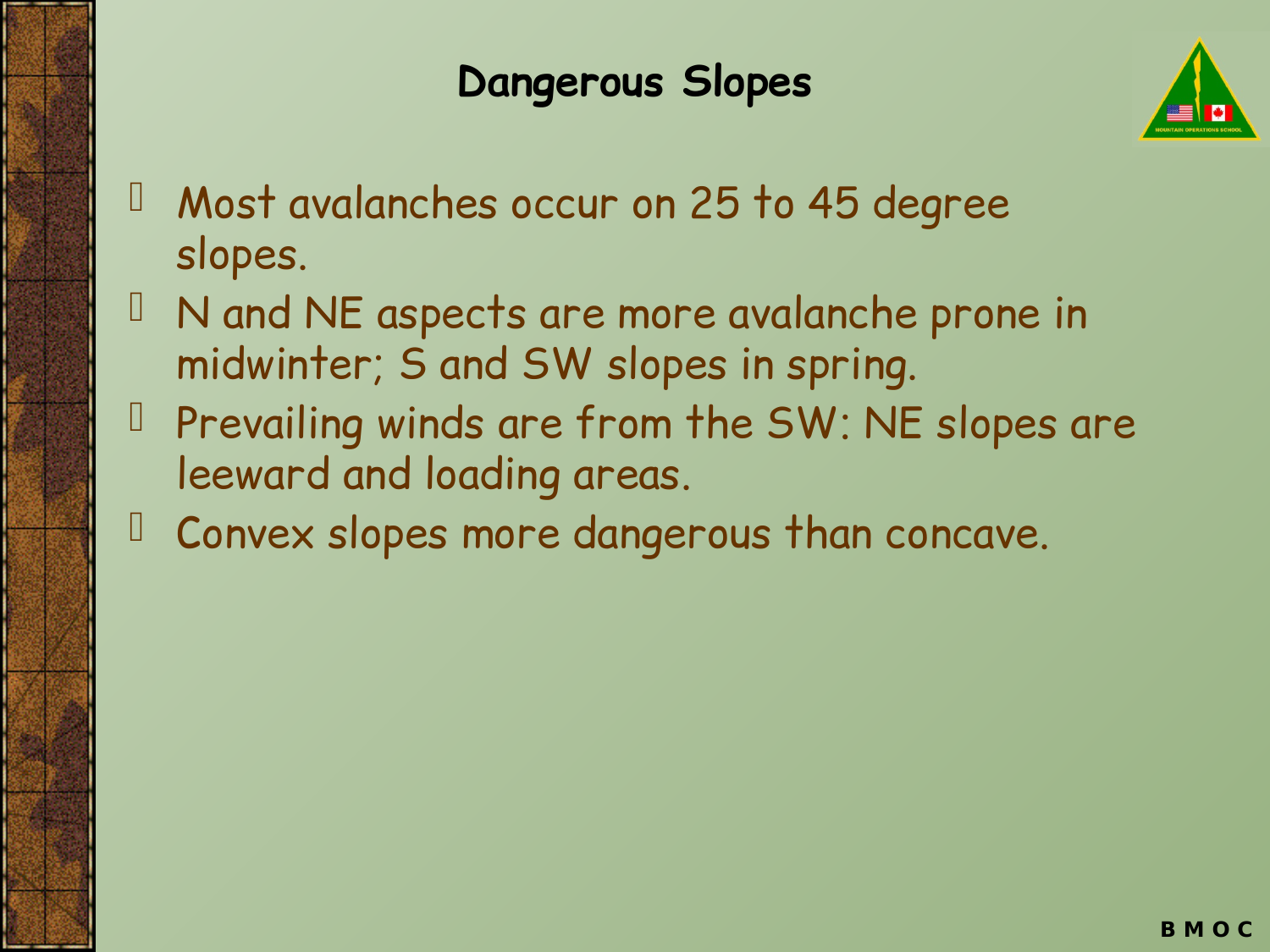

# Dangerous Slopes
Most avalanches occur on 25 to 45 degree slopes.
N and NE aspects are more avalanche prone in midwinter; S and SW slopes in spring.
Prevailing winds are from the SW: NE slopes are leeward and loading areas.
Convex slopes more dangerous than concave.
B M O C